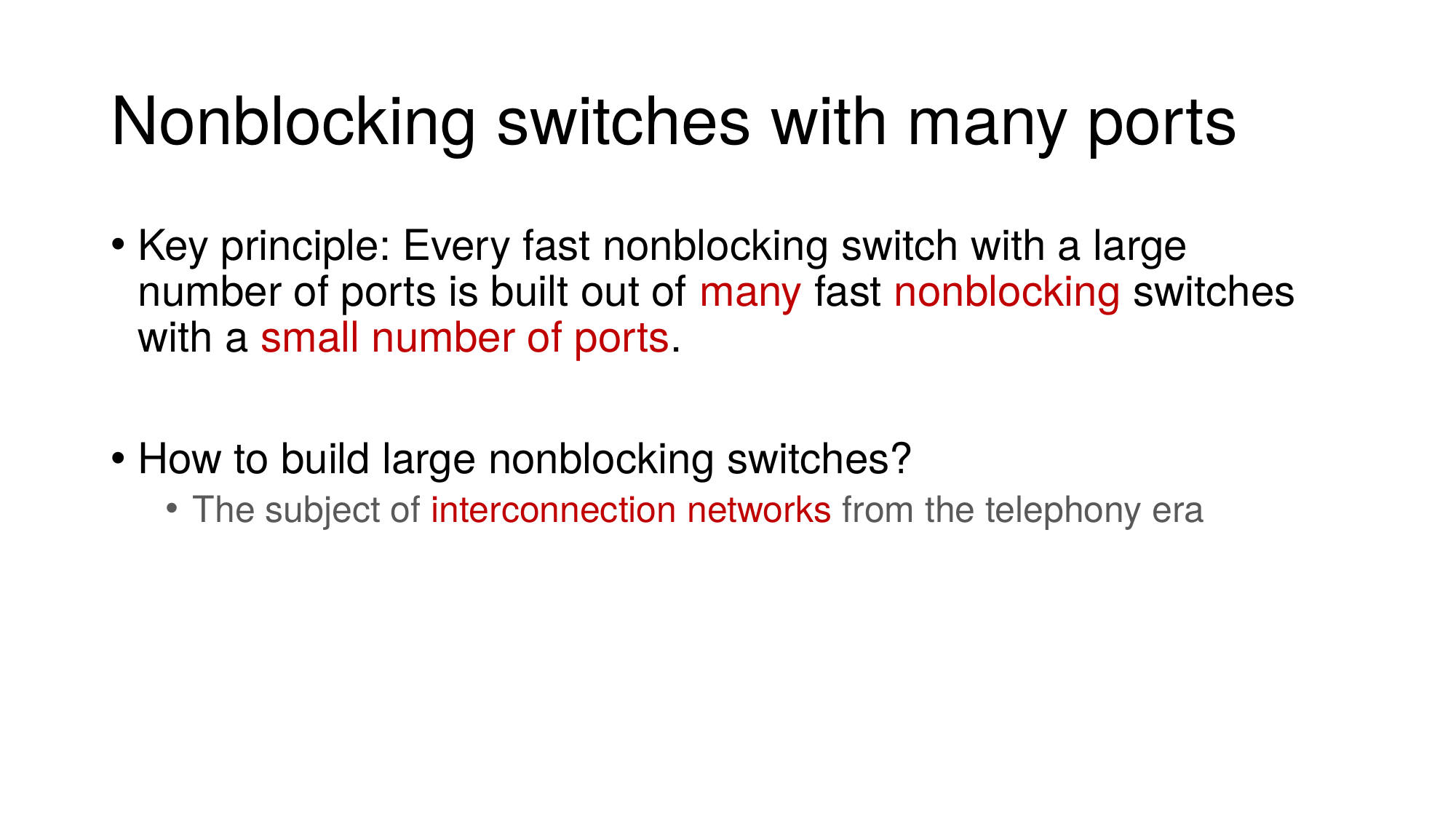

# Nonblocking switches with many ports
Key principle: Every fast nonblocking switch with a large number of ports is built out of many fast nonblocking switches with a small number of ports.

How to build large nonblocking switches?
The subject of interconnection networks from the telephony era